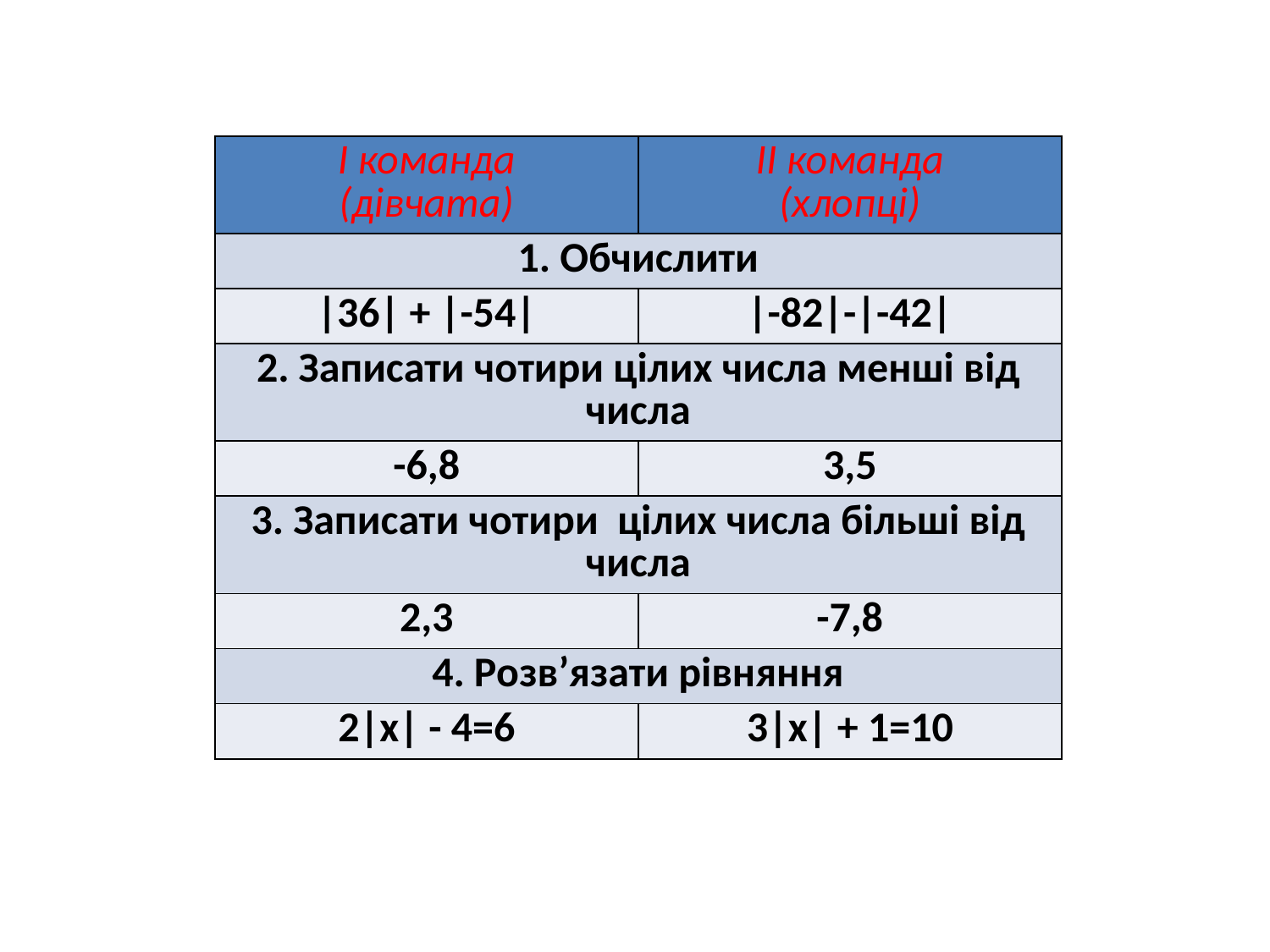

| І команда (дівчата) | ІІ команда (хлопці) |
| --- | --- |
| 1. Обчислити |  |
| |36| + |-54| | |-82|-|-42| |
| 2. Записати чотири цілих числа менші від числа |  |
| -6,8 | 3,5 |
| 3. Записати чотири цілих числа більші від числа |  |
| 2,3 | -7,8 |
| 4. Розв’язати рівняння |  |
| 2|х| - 4=6 | 3|х| + 1=10 |